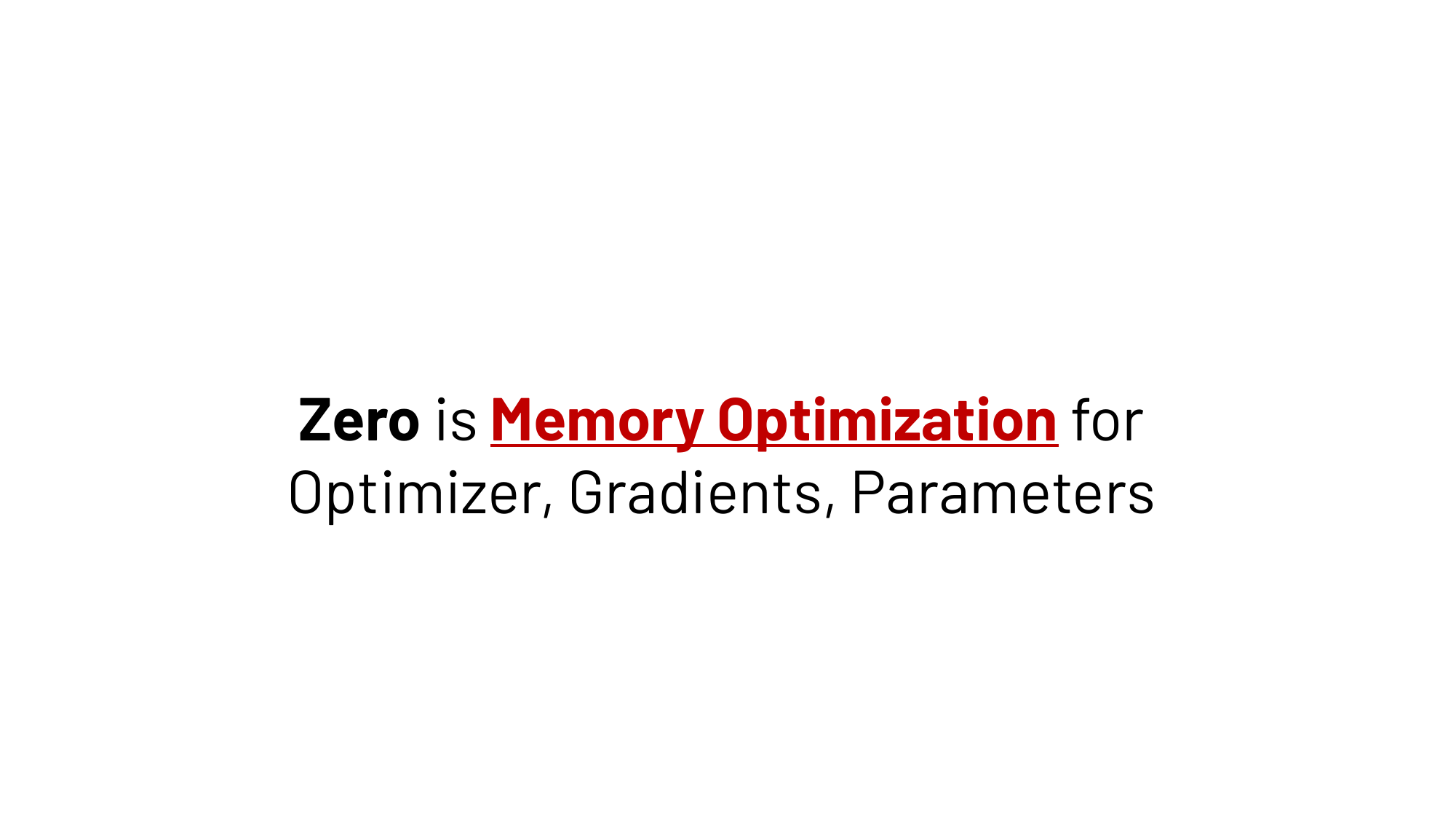

Zero is Memory Optimization for
Optimizer, Gradients, Parameters